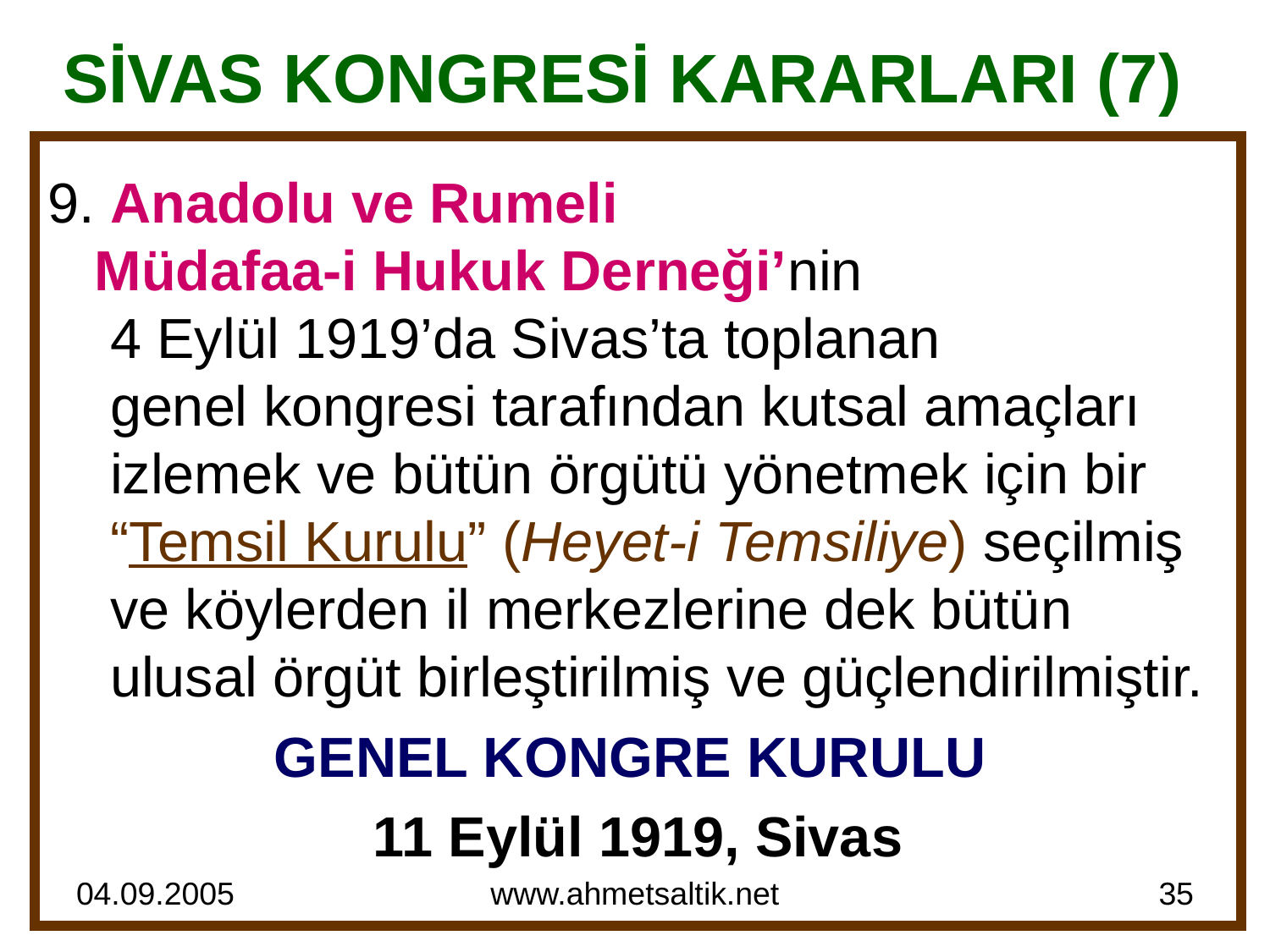

# SİVAS KONGRESİ KARARLARI (7)

9. Anadolu ve Rumeli
   Müdafaa-i Hukuk Derneği’nin
    4 Eylül 1919’da Sivas’ta toplanan
    genel kongresi tarafından kutsal amaçları
    izlemek ve bütün örgütü yönetmek için bir
    “Temsil Kurulu” (Heyet-i Temsiliye) seçilmiş
    ve köylerden il merkezlerine dek bütün
    ulusal örgüt birleştirilmiş ve güçlendirilmiştir.
GENEL KONGRE KURULU
11 Eylül 1919, Sivas
04.09.2005
www.ahmetsaltik.net
35